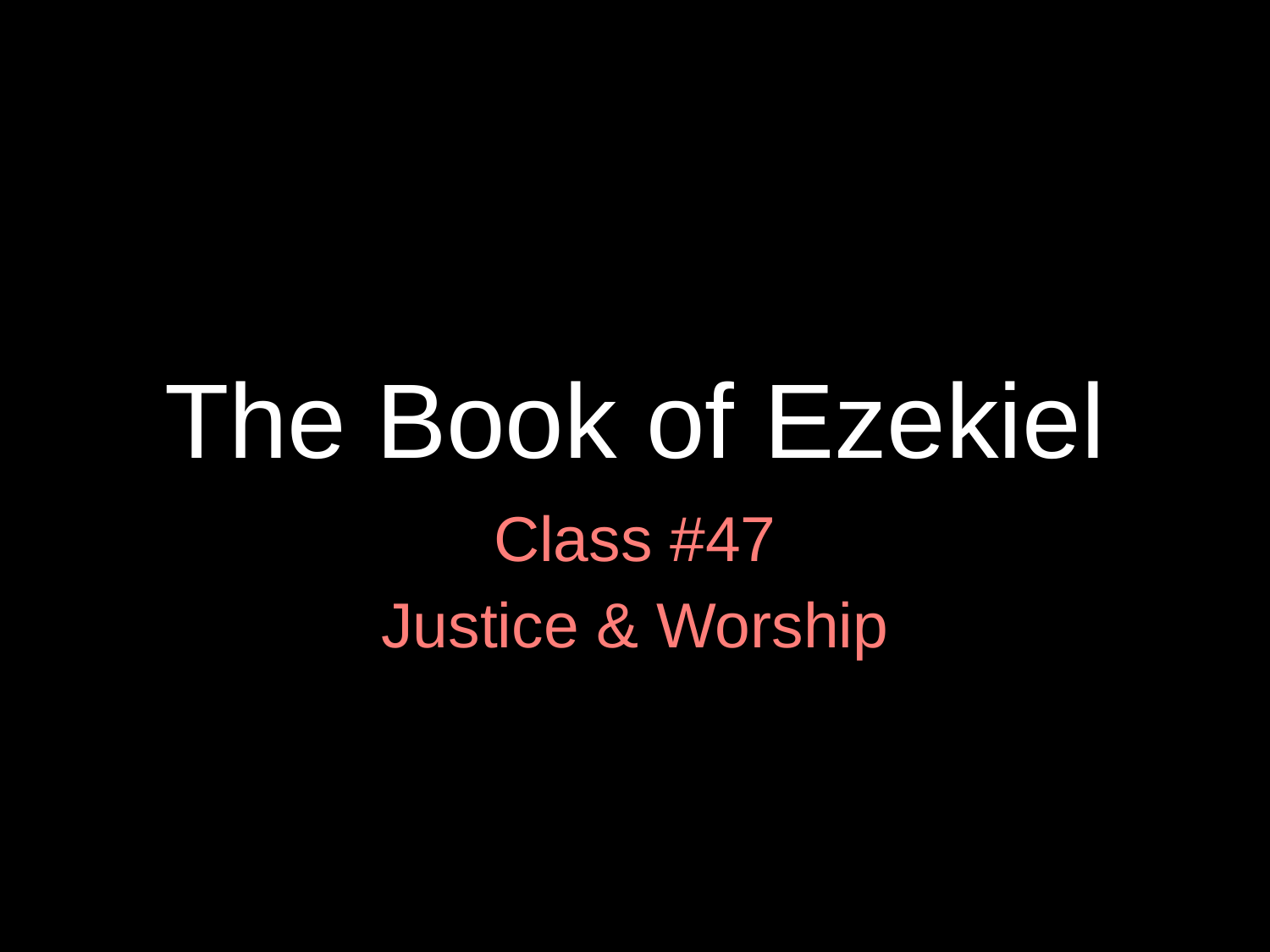

# The Book of Ezekiel
Class #47
Justice & Worship